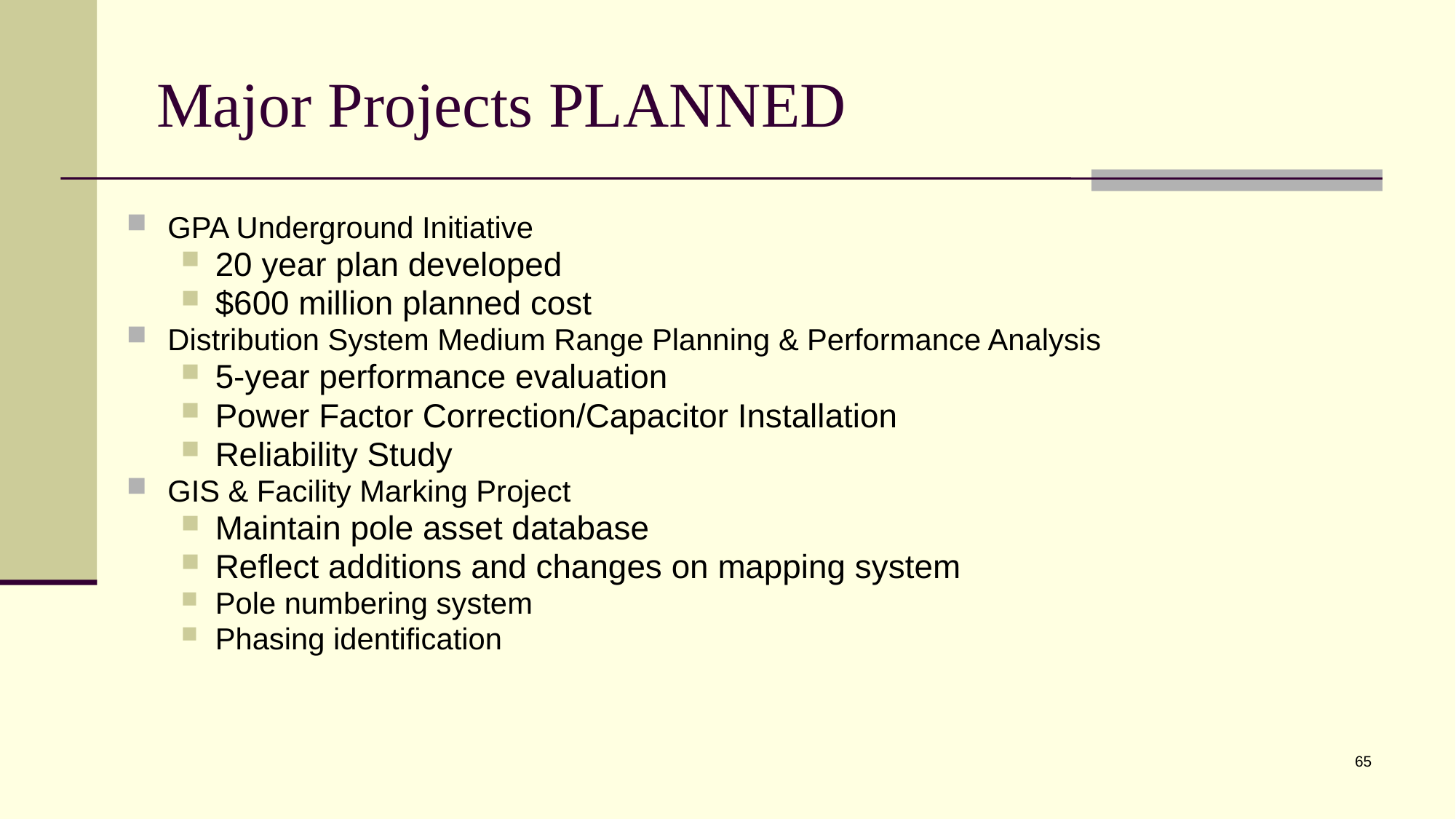

# Major Projects PLANNED
GPA Underground Initiative
20 year plan developed
$600 million planned cost
Distribution System Medium Range Planning & Performance Analysis
5-year performance evaluation
Power Factor Correction/Capacitor Installation
Reliability Study
GIS & Facility Marking Project
Maintain pole asset database
Reflect additions and changes on mapping system
Pole numbering system
Phasing identification
65